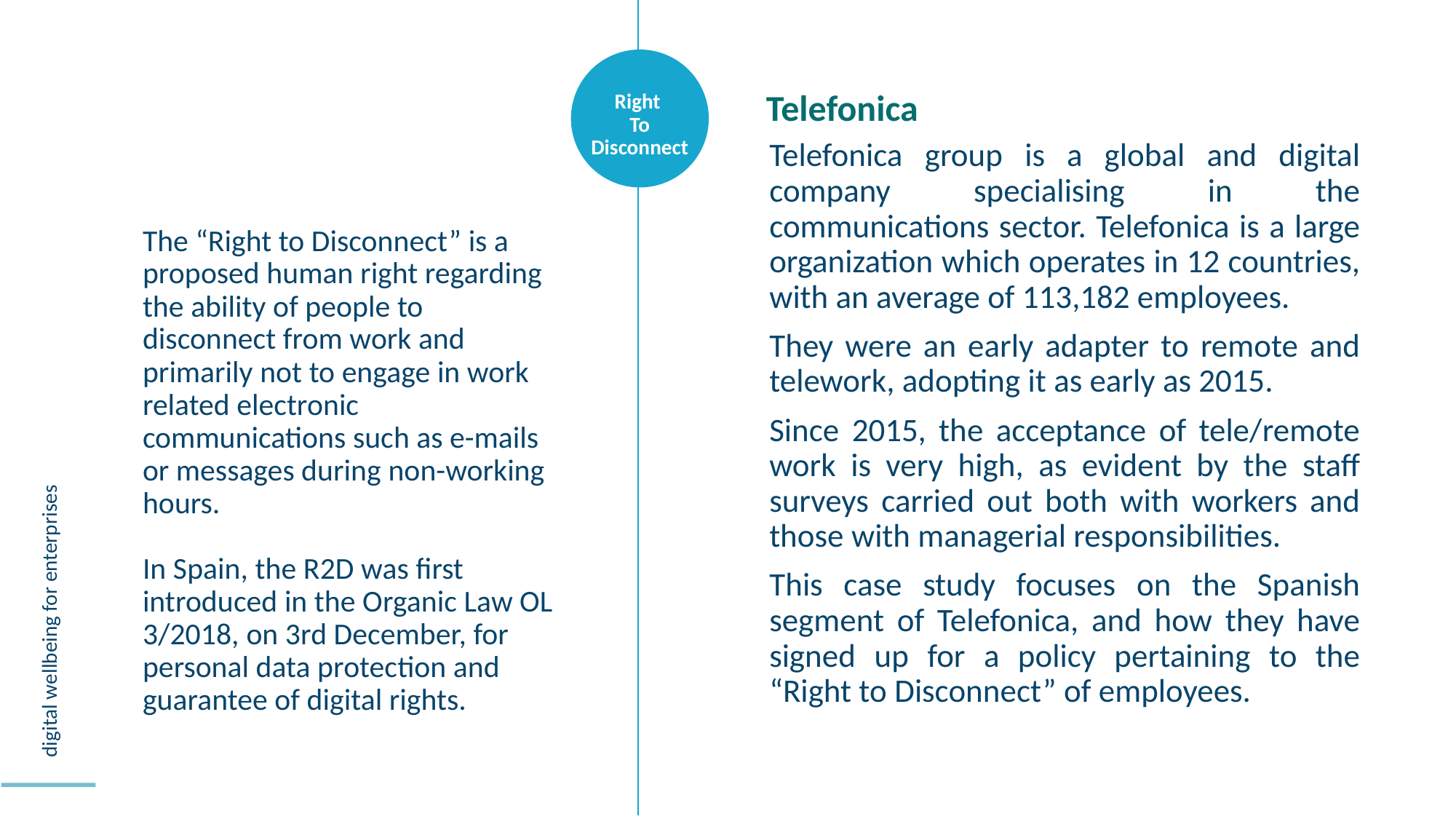

Telefonica

Right
To
Disconnect
Telefonica group is a global and digital company specialising in the communications sector. Telefonica is a large organization which operates in 12 countries, with an average of 113,182 employees.
They were an early adapter to remote and telework, adopting it as early as 2015.
Since 2015, the acceptance of tele/remote work is very high, as evident by the staff surveys carried out both with workers and those with managerial responsibilities.
This case study focuses on the Spanish segment of Telefonica, and how they have signed up for a policy pertaining to the “Right to Disconnect” of employees.

The “Right to Disconnect” is a proposed human right regarding the ability of people to disconnect from work and primarily not to engage in work related electronic communications such as e-mails or messages during non-working hours.

In Spain, the R2D was first introduced in the Organic Law OL 3/2018, on 3rd December, for personal data protection and guarantee of digital rights.